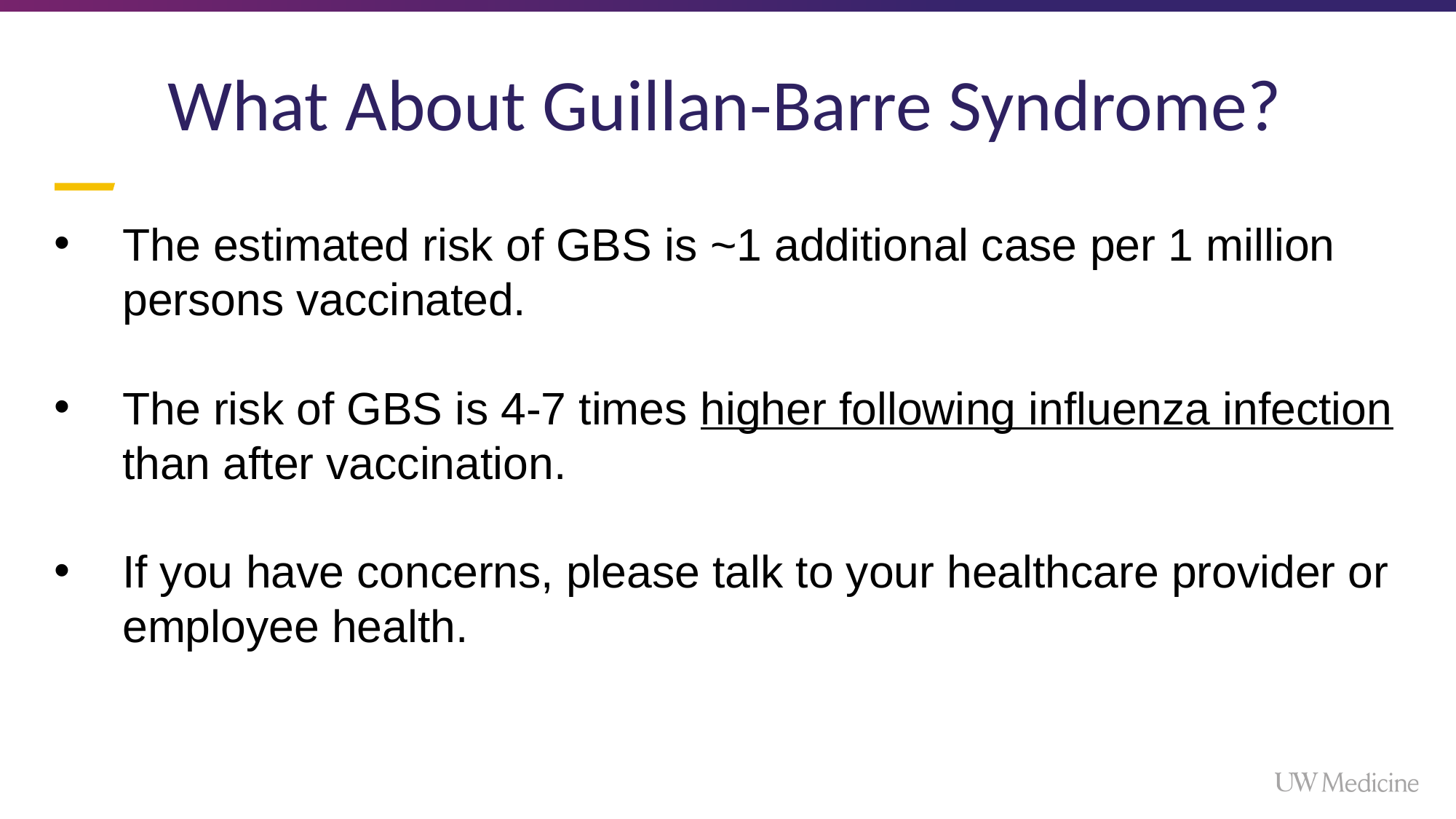

# What About Guillan-Barre Syndrome?

The estimated risk of GBS is ~1 additional case per 1 million persons vaccinated.

The risk of GBS is 4-7 times higher following influenza infection than after vaccination.

If you have concerns, please talk to your healthcare provider or employee health.